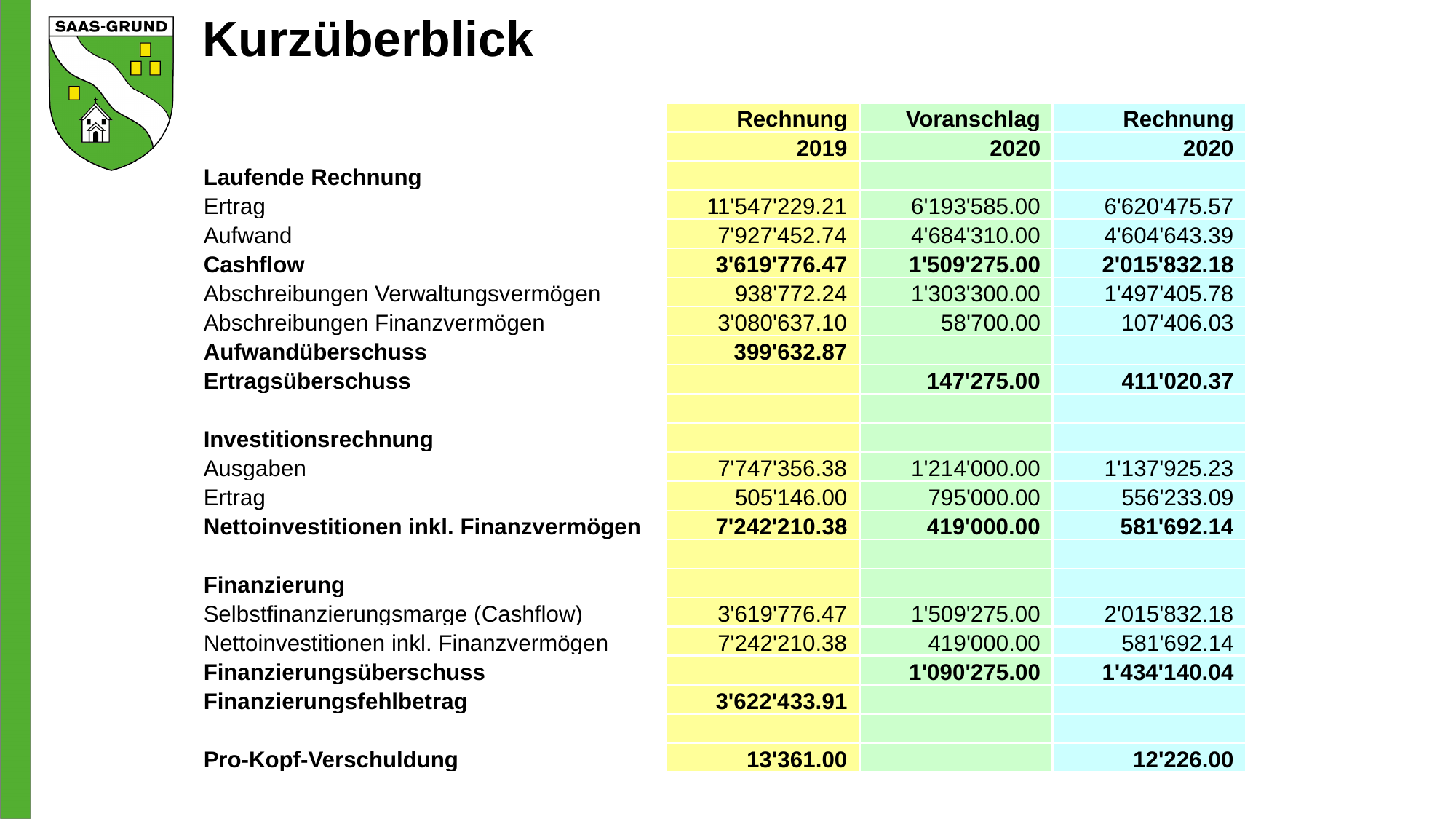

# Kurzüberblick
|  | Rechnung | Voranschlag | Rechnung |
| --- | --- | --- | --- |
|  | 2019 | 2020 | 2020 |
| Laufende Rechnung |  |  |  |
| Ertrag | 11'547'229.21 | 6'193'585.00 | 6'620'475.57 |
| Aufwand | 7'927'452.74 | 4'684'310.00 | 4'604'643.39 |
| Cashflow | 3'619'776.47 | 1'509'275.00 | 2'015'832.18 |
| Abschreibungen Verwaltungsvermögen | 938'772.24 | 1'303'300.00 | 1'497'405.78 |
| Abschreibungen Finanzvermögen | 3'080'637.10 | 58'700.00 | 107'406.03 |
| Aufwandüberschuss | 399'632.87 |  |  |
| Ertragsüberschuss |  | 147'275.00 | 411'020.37 |
|  |  |  |  |
| Investitionsrechnung |  |  |  |
| Ausgaben | 7'747'356.38 | 1'214'000.00 | 1'137'925.23 |
| Ertrag | 505'146.00 | 795'000.00 | 556'233.09 |
| Nettoinvestitionen inkl. Finanzvermögen | 7'242'210.38 | 419'000.00 | 581'692.14 |
|  |  |  |  |
| Finanzierung |  |  |  |
| Selbstfinanzierungsmarge (Cashflow) | 3'619'776.47 | 1'509'275.00 | 2'015'832.18 |
| Nettoinvestitionen inkl. Finanzvermögen | 7'242'210.38 | 419'000.00 | 581'692.14 |
| Finanzierungsüberschuss |  | 1'090'275.00 | 1'434'140.04 |
| Finanzierungsfehlbetrag | 3'622'433.91 |  |  |
|  |  |  |  |
| Pro-Kopf-Verschuldung | 13'361.00 |  | 12'226.00 |